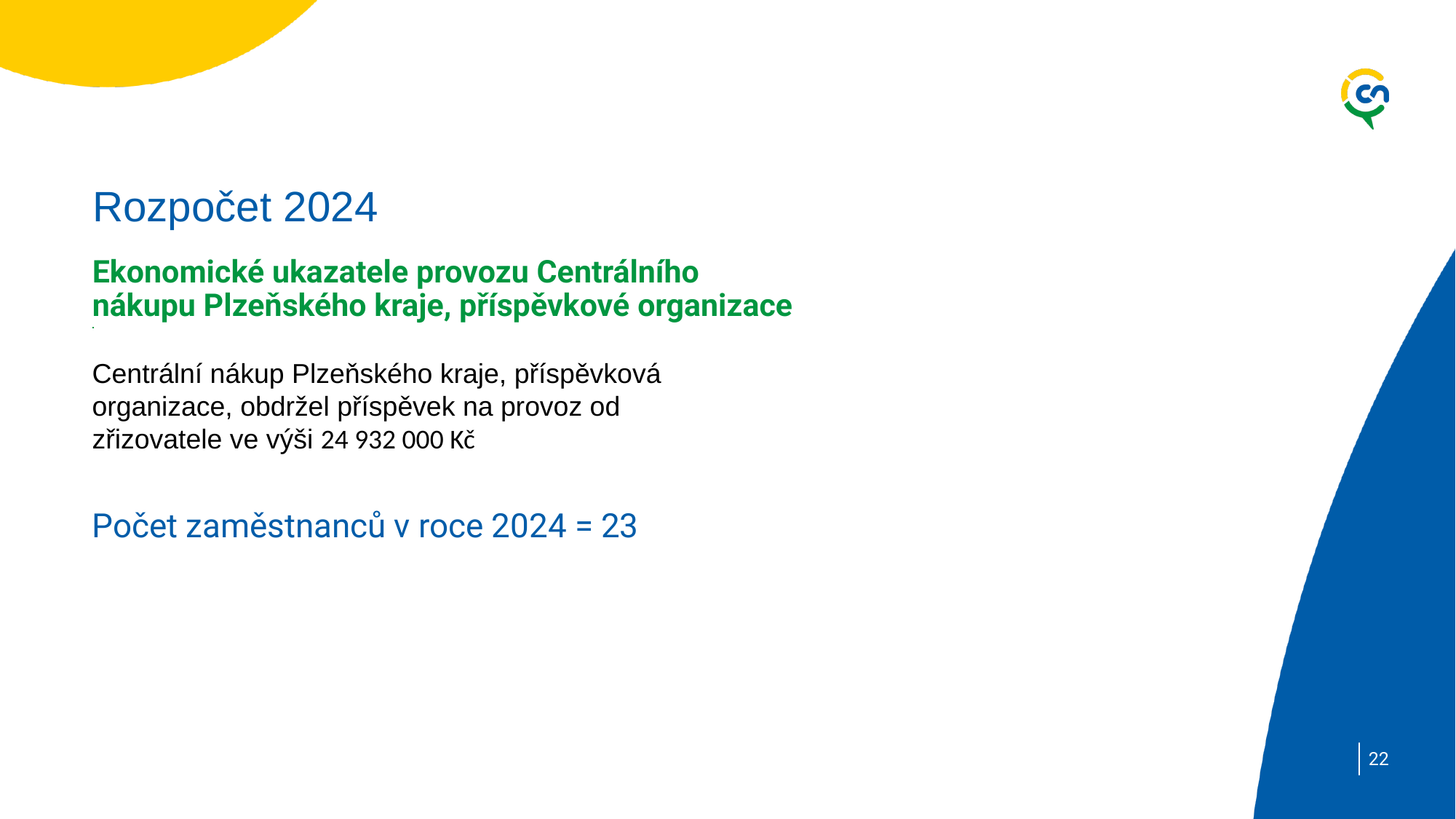

# Rozpočet 2024
Ekonomické ukazatele provozu Centrálního nákupu Plzeňského kraje, příspěvkové organizace

Centrální nákup Plzeňského kraje, příspěvková organizace, obdržel příspěvek na provoz od zřizovatele ve výši 24 932 000 Kč
Počet zaměstnanců v roce 2024 = 23

22